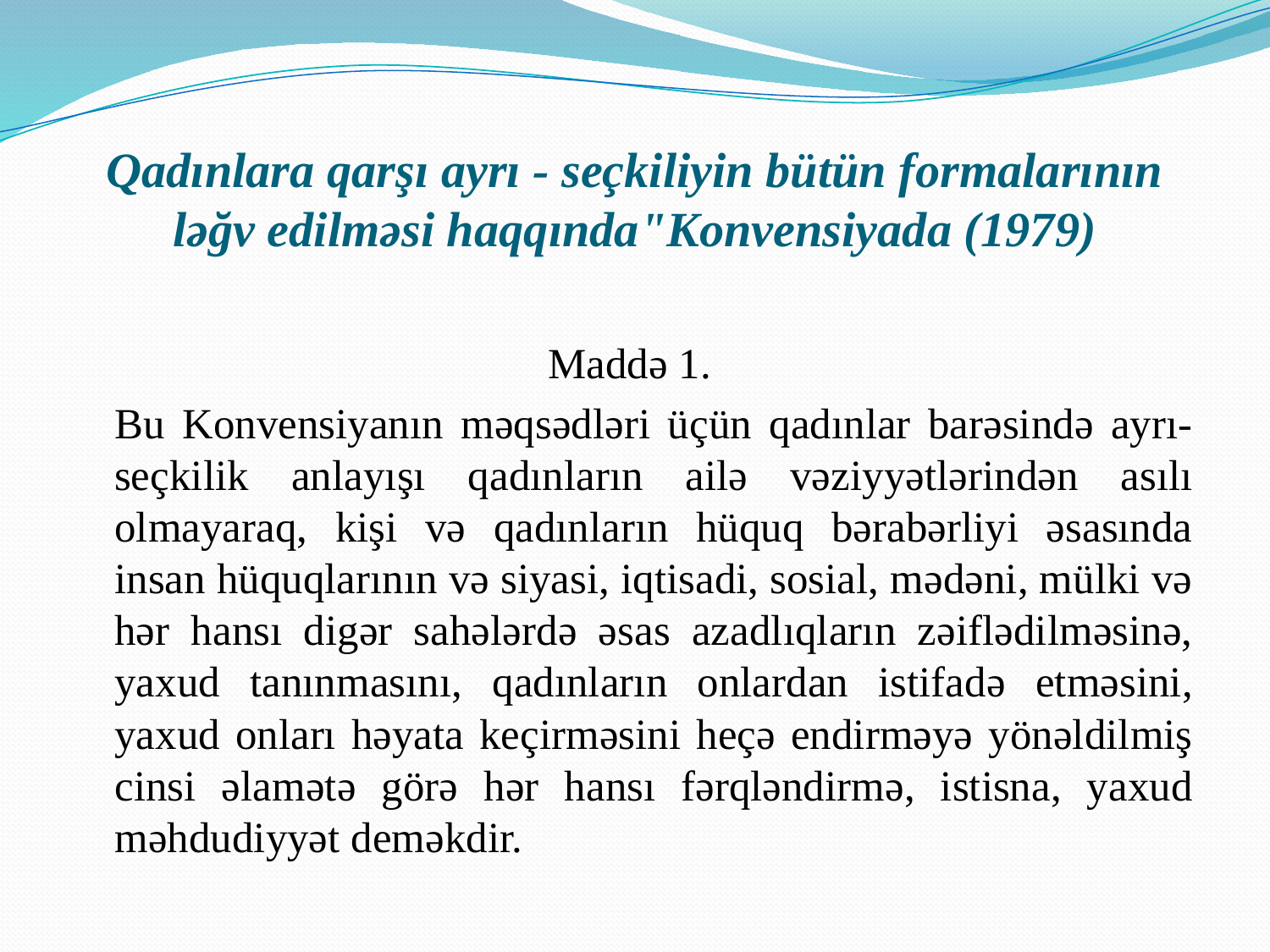

# Qadınlara qarşı ayrı - seçkiliyin bütün formalarının ləğv edilməsi haqqında"Konvensiyada (1979)

Maddə 1.
		Bu Konvensiyanın məqsədləri üçün qadınlar barəsində ayrı-seçkilik anlayışı qadınların ailə vəziyyətlərindən asılı olmayaraq, kişi və qadınların hüquq bərabərliyi əsasında insan hüquqlarının və siyasi, iqtisadi, sosial, mədəni, mülki və hər hansı digər sahələrdə əsas azadlıqların zəiflədilməsinə, yaxud tanınmasını, qadınların onlardan istifadə etməsini, yaxud onları həyata keçirməsini heçə endirməyə yönəldilmiş cinsi əlamətə görə hər hansı fərqləndirmə, istisna, yaxud məhdudiyyət deməkdir.